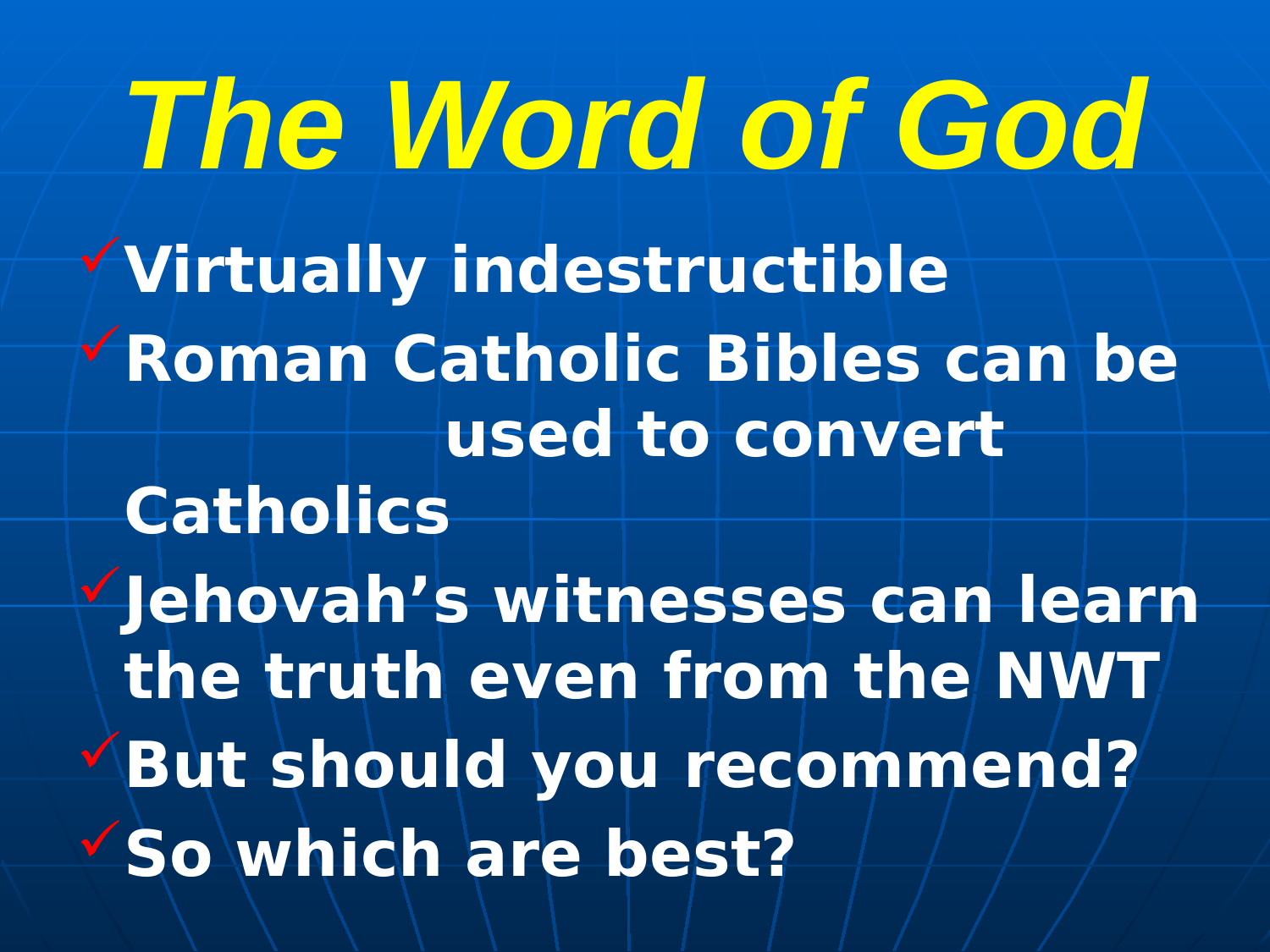

# The Word of God
Virtually indestructible
Roman Catholic Bibles can be 	  	   used to convert Catholics
Jehovah’s witnesses can learn the truth even from the NWT
But should you recommend?
So which are best?